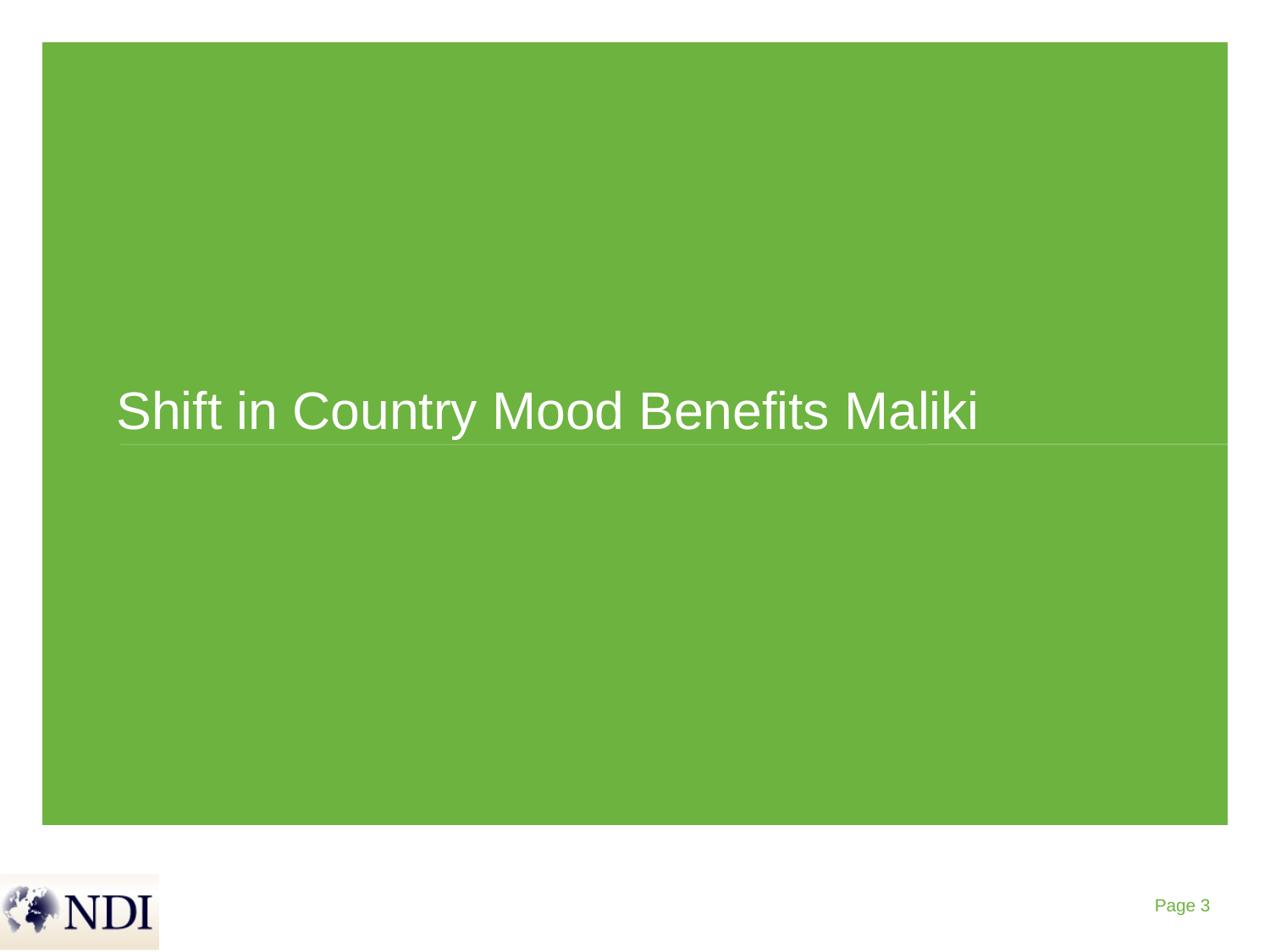

Shift in Country Mood Benefits Maliki

Page 3